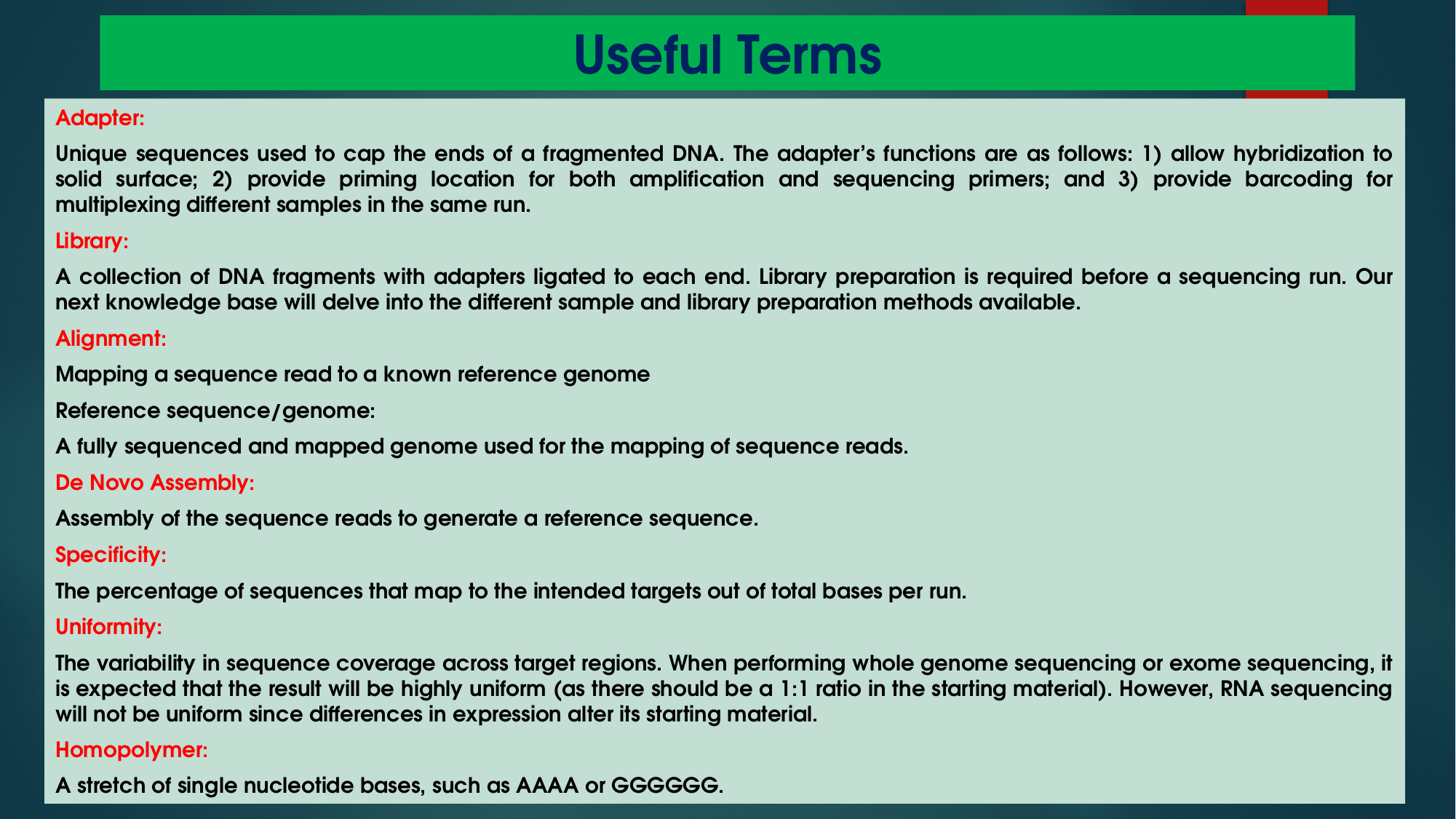

# Useful Terms
Adapter:
Unique sequences used to cap the ends of a fragmented DNA. The adapter’s functions are as follows: 1) allow hybridization to solid surface; 2) provide priming location for both amplification and sequencing primers; and 3) provide barcoding for multiplexing different samples in the same run.
Library:
A collection of DNA fragments with adapters ligated to each end. Library preparation is required before a sequencing run. Our next knowledge base will delve into the different sample and library preparation methods available.
Alignment:
Mapping a sequence read to a known reference genome
Reference sequence/genome:
A fully sequenced and mapped genome used for the mapping of sequence reads.
De Novo Assembly:
Assembly of the sequence reads to generate a reference sequence.
Specificity:
The percentage of sequences that map to the intended targets out of total bases per run.
Uniformity:
The variability in sequence coverage across target regions. When performing whole genome sequencing or exome sequencing, it is expected that the result will be highly uniform (as there should be a 1:1 ratio in the starting material). However, RNA sequencing will not be uniform since differences in expression alter its starting material.
Homopolymer:
A stretch of single nucleotide bases, such as AAAA or GGGGGG.